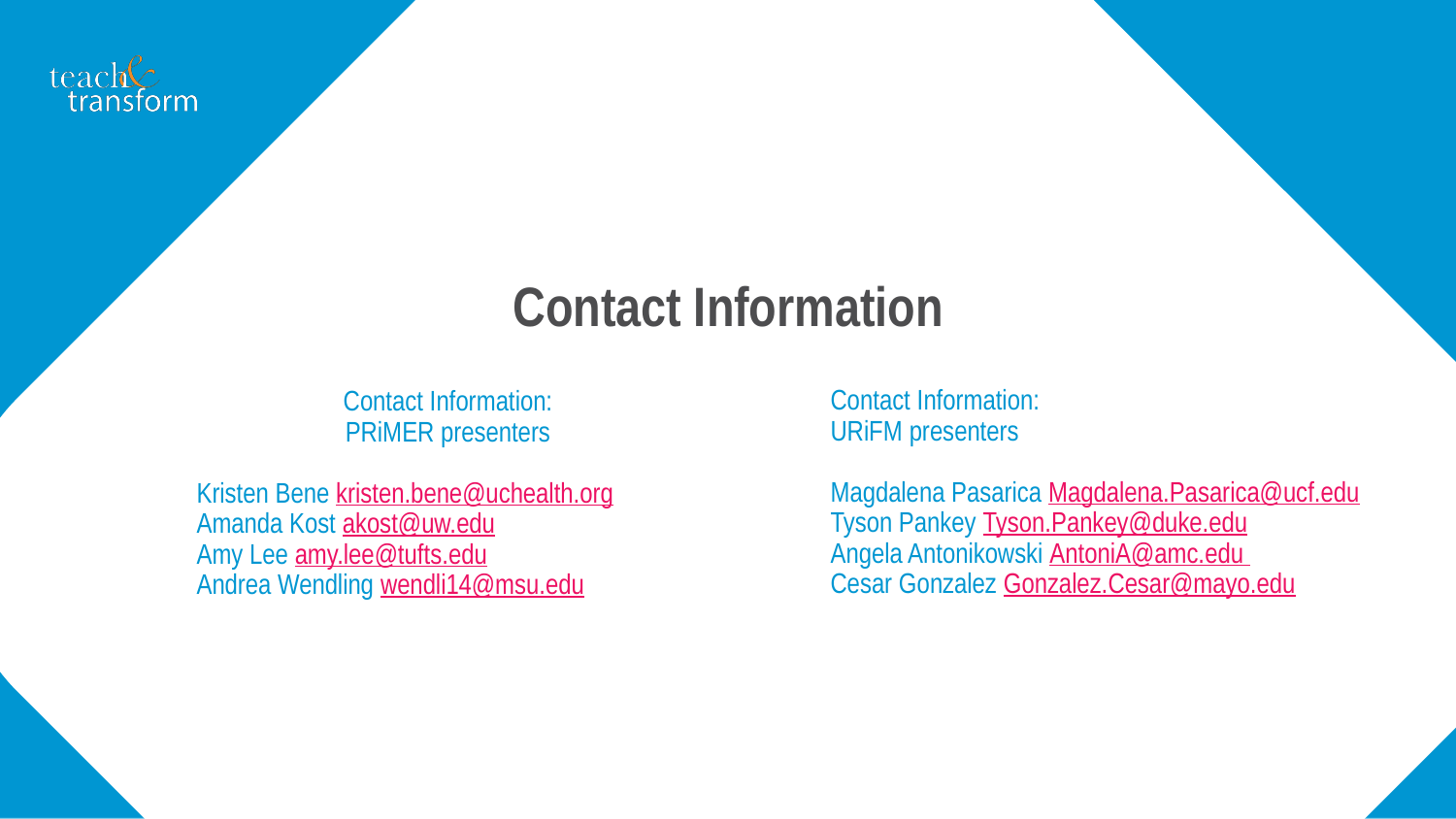

Contact Information
Contact Information:
URiFM presenters

Magdalena Pasarica Magdalena.Pasarica@ucf.edu
Tyson Pankey Tyson.Pankey@duke.edu
Angela Antonikowski AntoniA@amc.edu
Cesar Gonzalez Gonzalez.Cesar@mayo.edu

Contact Information:
PRiMER presenters

Kristen Bene kristen.bene@uchealth.org
Amanda Kost akost@uw.edu
Amy Lee amy.lee@tufts.edu
Andrea Wendling wendli14@msu.edu